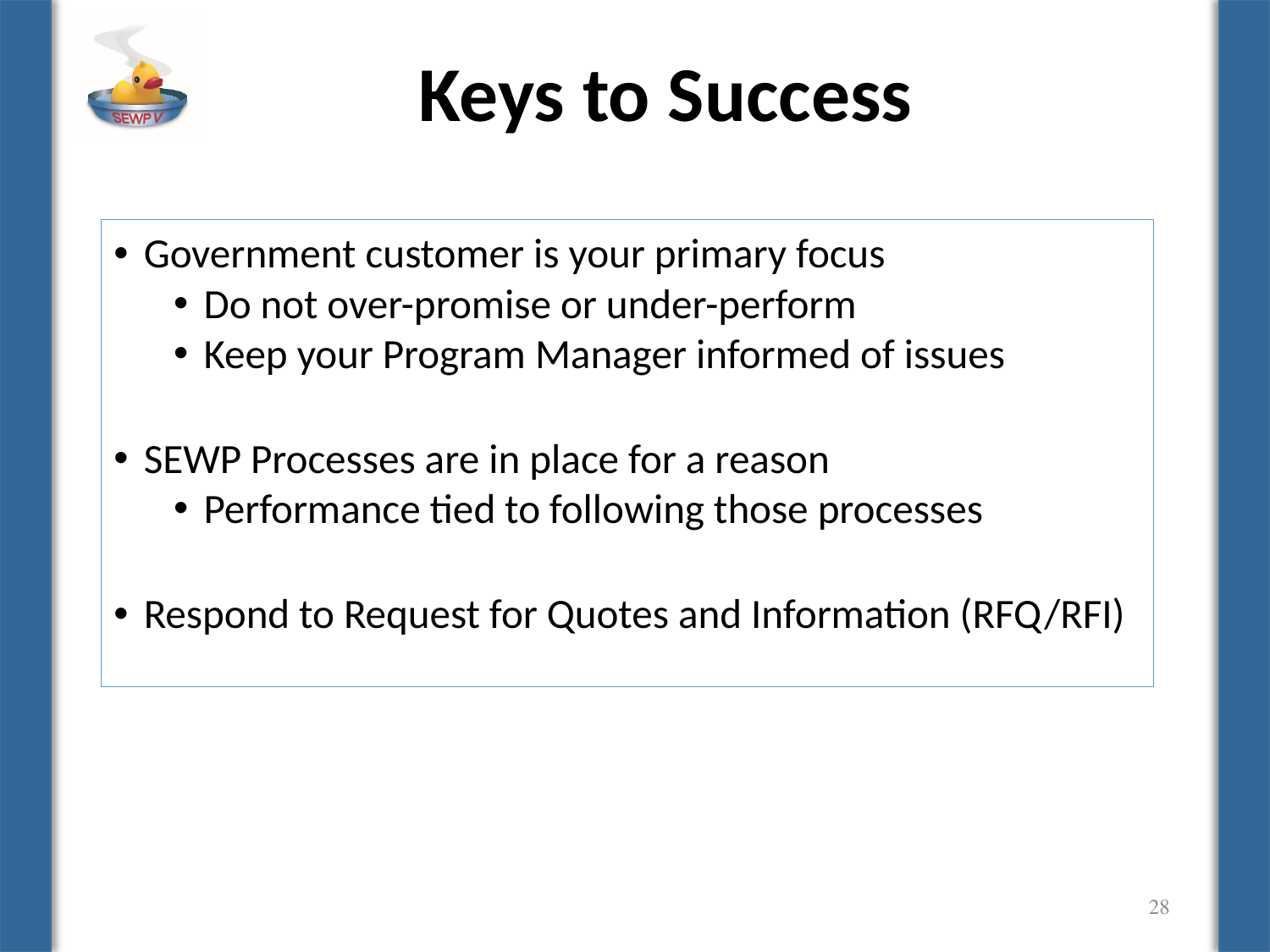

# Keys to Success
Government customer is your primary focus
Do not over-promise or under-perform
Keep your Program Manager informed of issues

SEWP Processes are in place for a reason
Performance tied to following those processes

Respond to Request for Quotes and Information (RFQ/RFI)

28